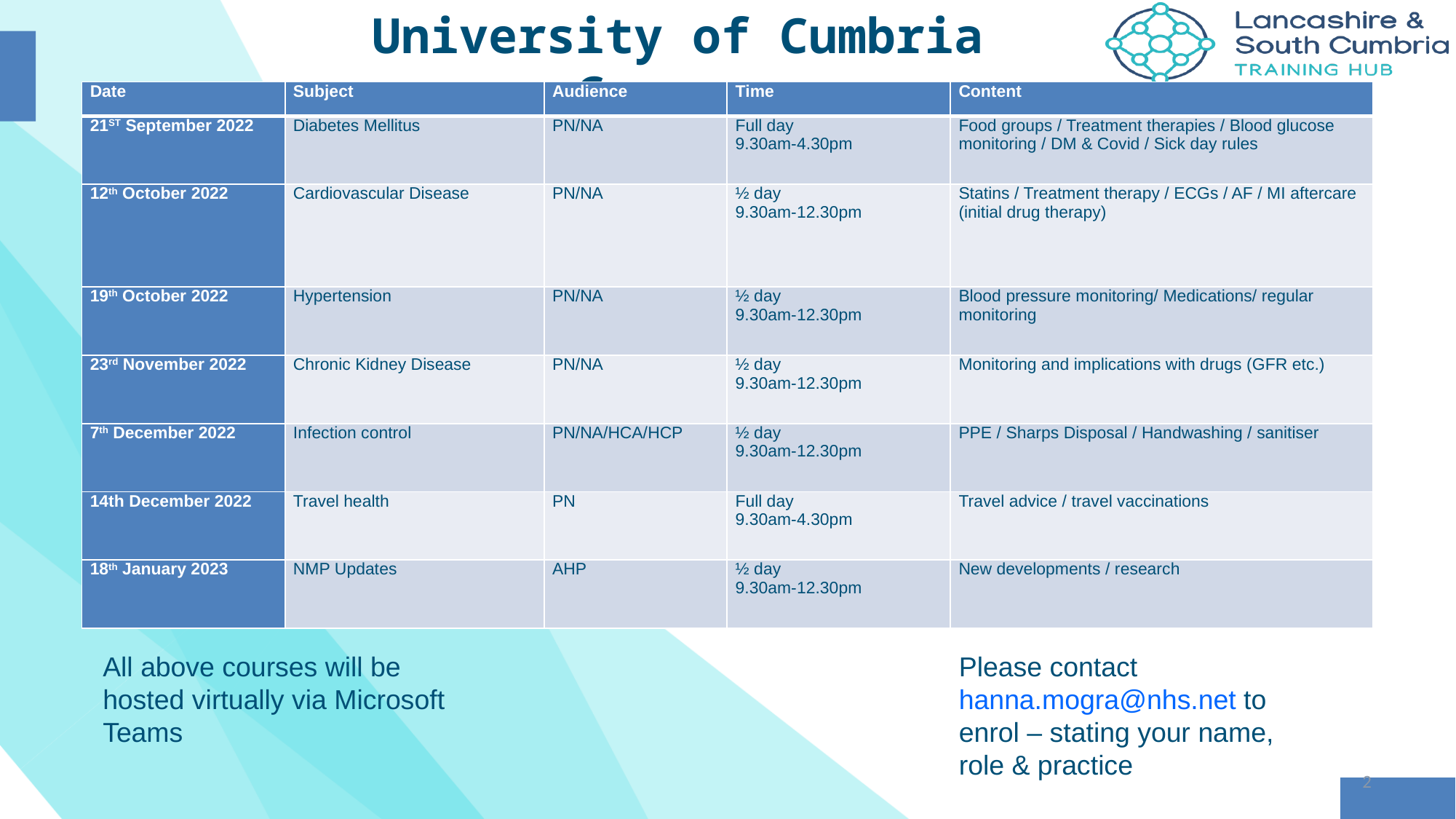

University of Cumbria Courses
| Date | Subject | Audience | Time | Content |
| --- | --- | --- | --- | --- |
| 21ST September 2022 | Diabetes Mellitus | PN/NA | Full day 9.30am-4.30pm | Food groups / Treatment therapies / Blood glucose monitoring / DM & Covid / Sick day rules |
| 12th October 2022 | Cardiovascular Disease | PN/NA | ½ day 9.30am-12.30pm | Statins / Treatment therapy / ECGs / AF / MI aftercare (initial drug therapy) |
| 19th October 2022 | Hypertension | PN/NA | ½ day 9.30am-12.30pm | Blood pressure monitoring/ Medications/ regular monitoring |
| 23rd November 2022 | Chronic Kidney Disease | PN/NA | ½ day 9.30am-12.30pm | Monitoring and implications with drugs (GFR etc.) |
| 7th December 2022 | Infection control | PN/NA/HCA/HCP | ½ day 9.30am-12.30pm | PPE / Sharps Disposal / Handwashing / sanitiser |
| 14th December 2022 | Travel health | PN | Full day 9.30am-4.30pm | Travel advice / travel vaccinations |
| 18th January 2023 | NMP Updates | AHP | ½ day 9.30am-12.30pm | New developments / research |

All above courses will be hosted virtually via Microsoft Teams
Please contact hanna.mogra@nhs.net to enrol – stating your name, role & practice
2